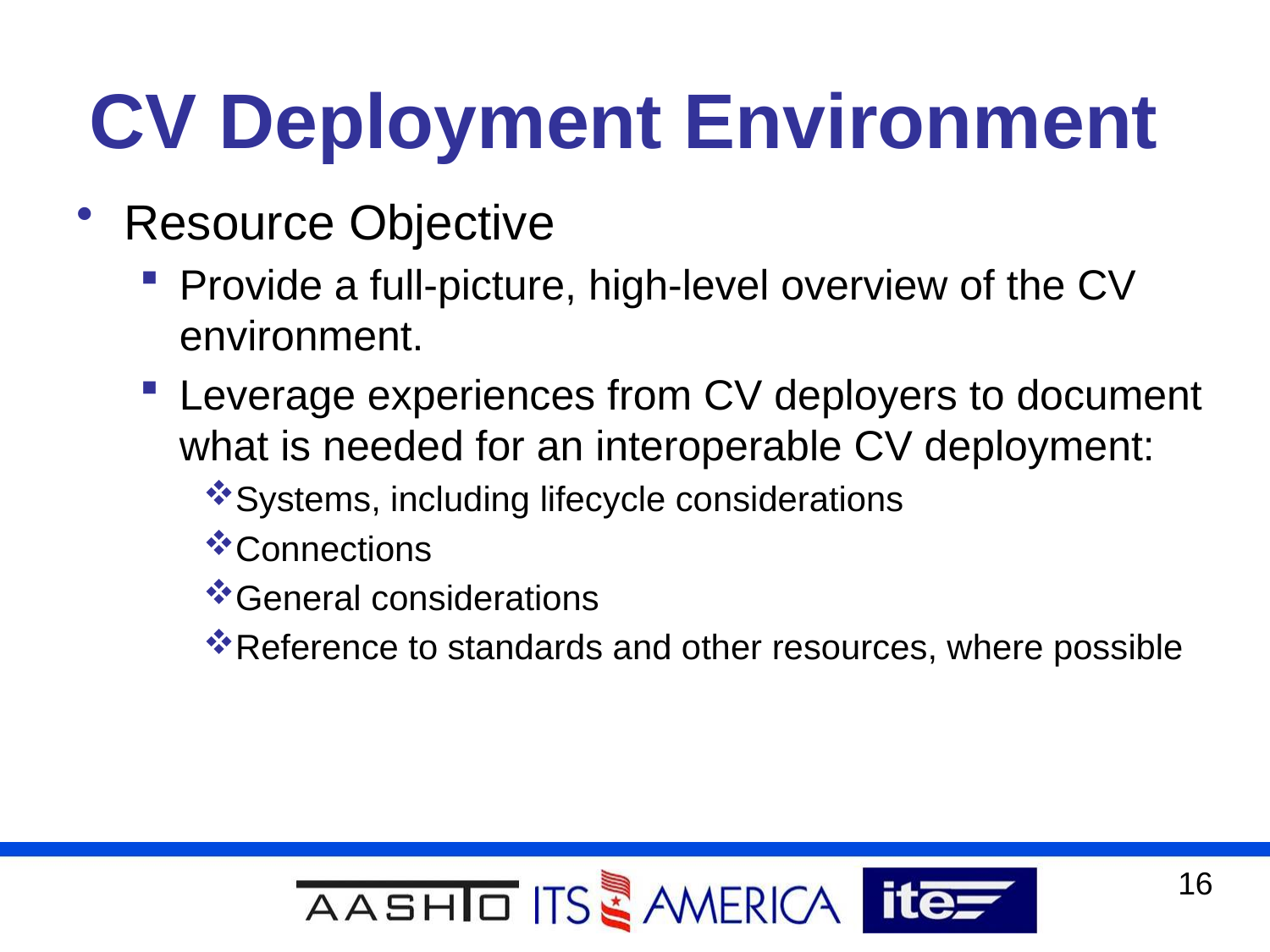

# CV Deployment Environment
Resource Objective
Provide a full-picture, high-level overview of the CV environment.
Leverage experiences from CV deployers to document what is needed for an interoperable CV deployment:
Systems, including lifecycle considerations
Connections
General considerations
Reference to standards and other resources, where possible